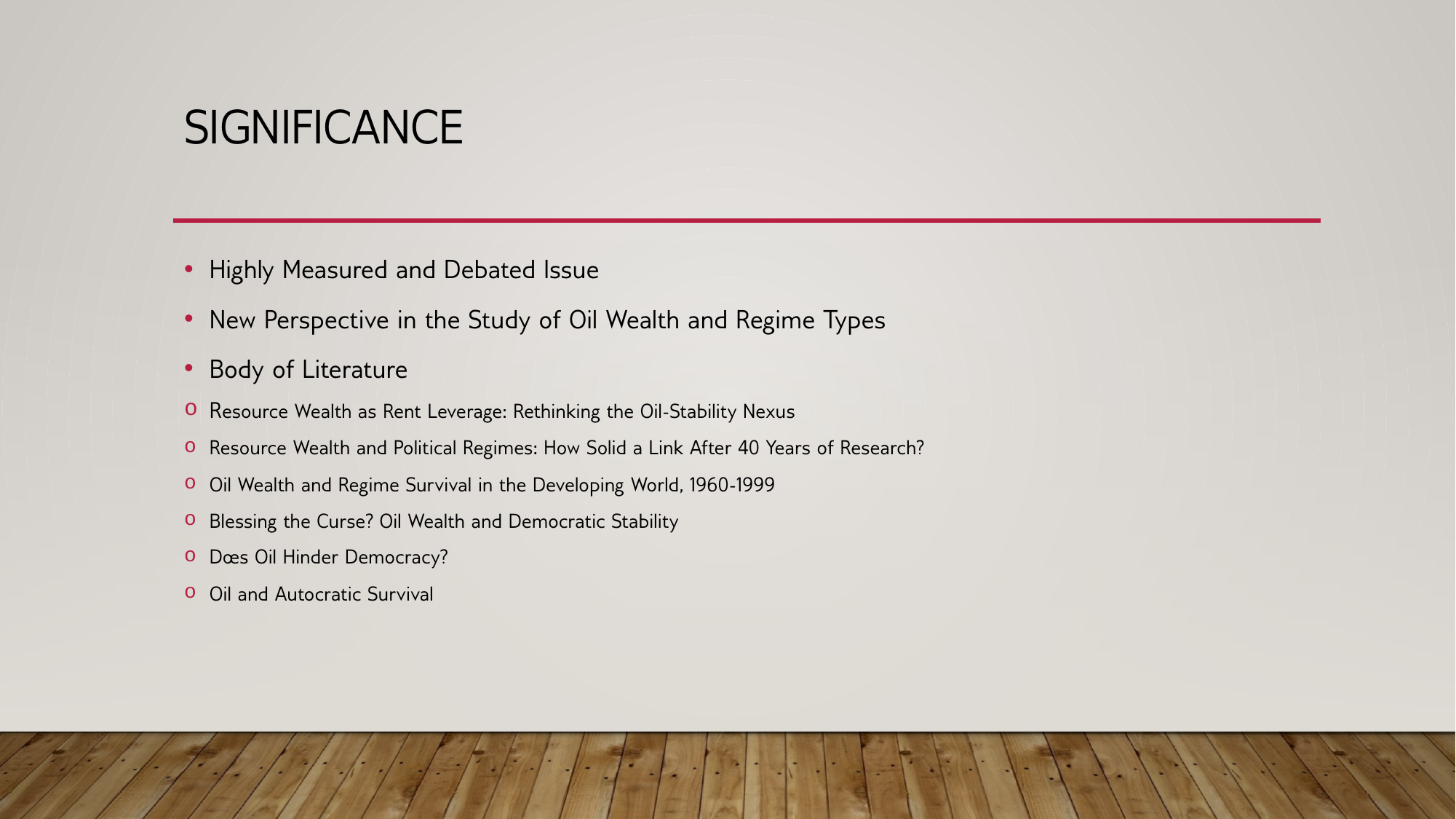

# Significance
Highly Measured and Debated Issue
New Perspective in the Study of Oil Wealth and Regime Types
Body of Literature
Resource Wealth as Rent Leverage: Rethinking the Oil-Stability Nexus
Resource Wealth and Political Regimes: How Solid a Link After 40 Years of Research?
Oil Wealth and Regime Survival in the Developing World, 1960-1999
Blessing the Curse? Oil Wealth and Democratic Stability
Does Oil Hinder Democracy?
Oil and Autocratic Survival